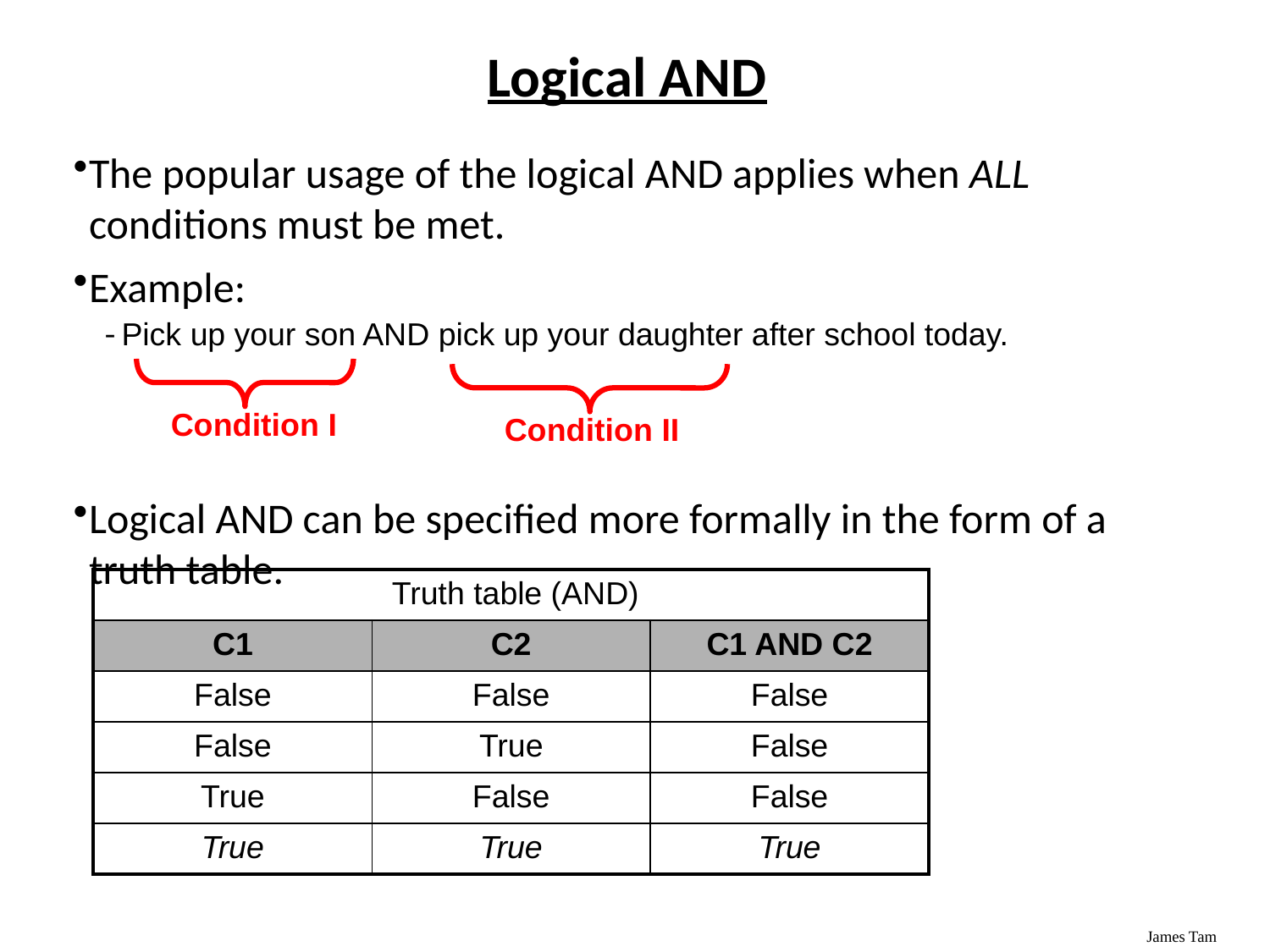

Logical AND
The popular usage of the logical AND applies when ALL conditions must be met.
Example:
Pick up your son AND pick up your daughter after school today.

Logical AND can be specified more formally in the form of a truth table.

Condition I

Condition II
| Truth table (AND) |  |  |
| --- | --- | --- |
| C1 | C2 | C1 AND C2 |
| False | False | False |
| False | True | False |
| True | False | False |
| True | True | True |